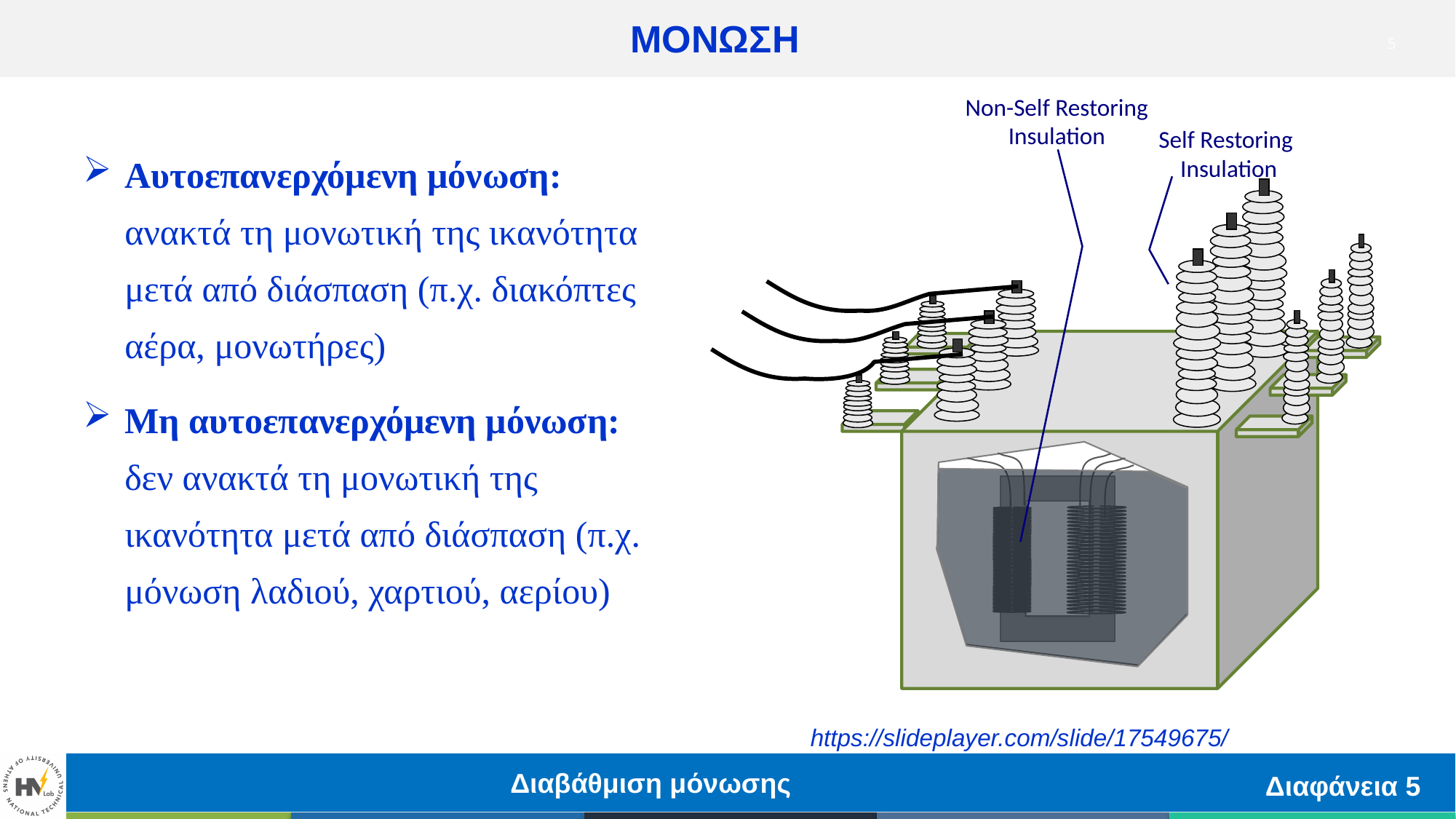

ΜΟΝΩΣΗ
5
Non-Self Restoring Insulation
Self Restoring
 Insulation

Αυτοεπανερχόμενη μόνωση: ανακτά τη μονωτική της ικανότητα μετά από διάσπαση (π.χ. διακόπτες αέρα, μονωτήρες)
Μη αυτοεπανερχόμενη μόνωση: δεν ανακτά τη μονωτική της ικανότητα μετά από διάσπαση (π.χ. μόνωση λαδιού, χαρτιού, αερίου)

https://slideplayer.com/slide/17549675/